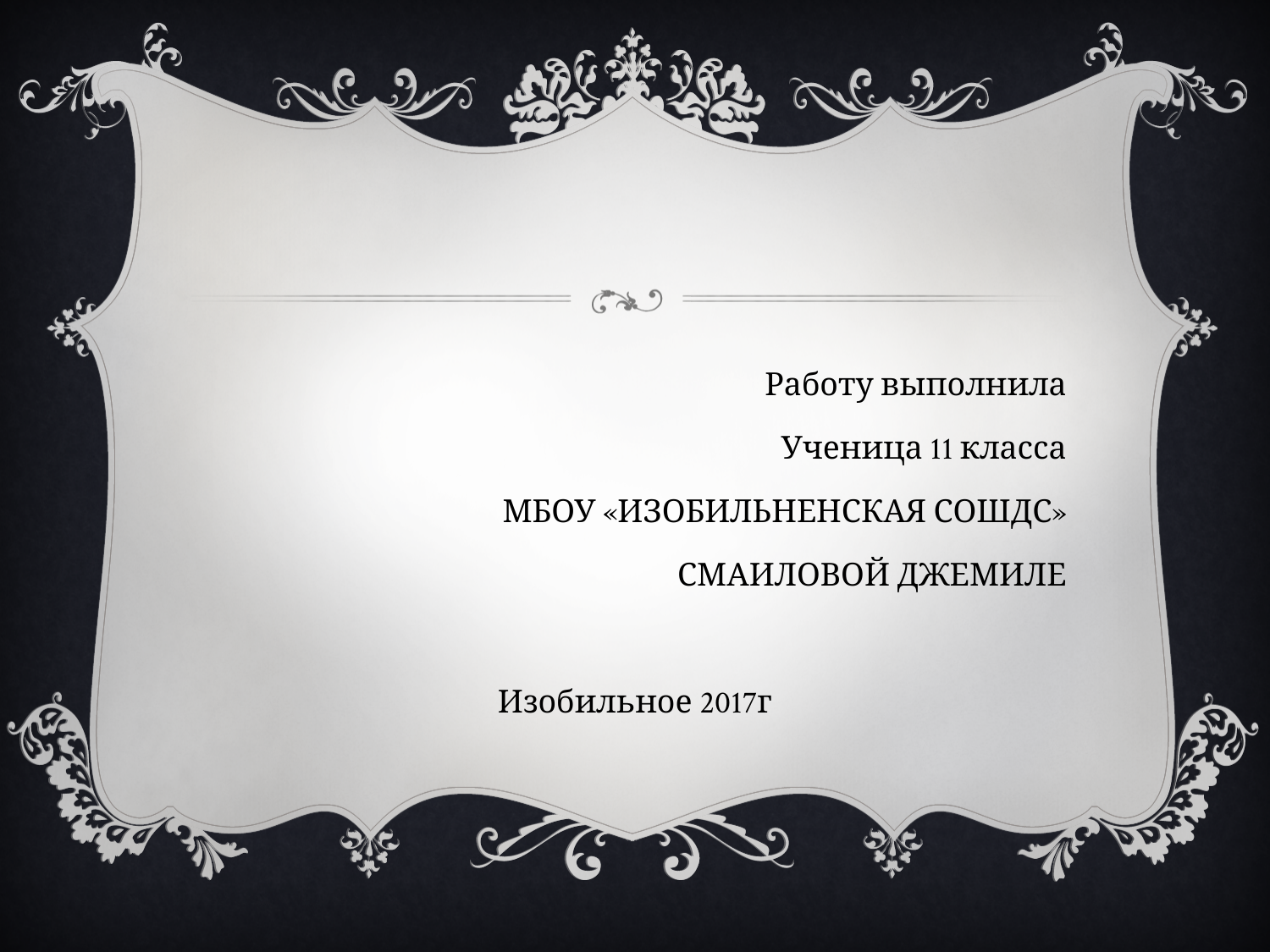

Работу выполнила
Ученица 11 класса
МБОУ «ИЗОБИЛЬНЕНСКАЯ СОШДС»
СМАИЛОВОЙ ДЖЕМИЛЕ

Изобильное 2017г